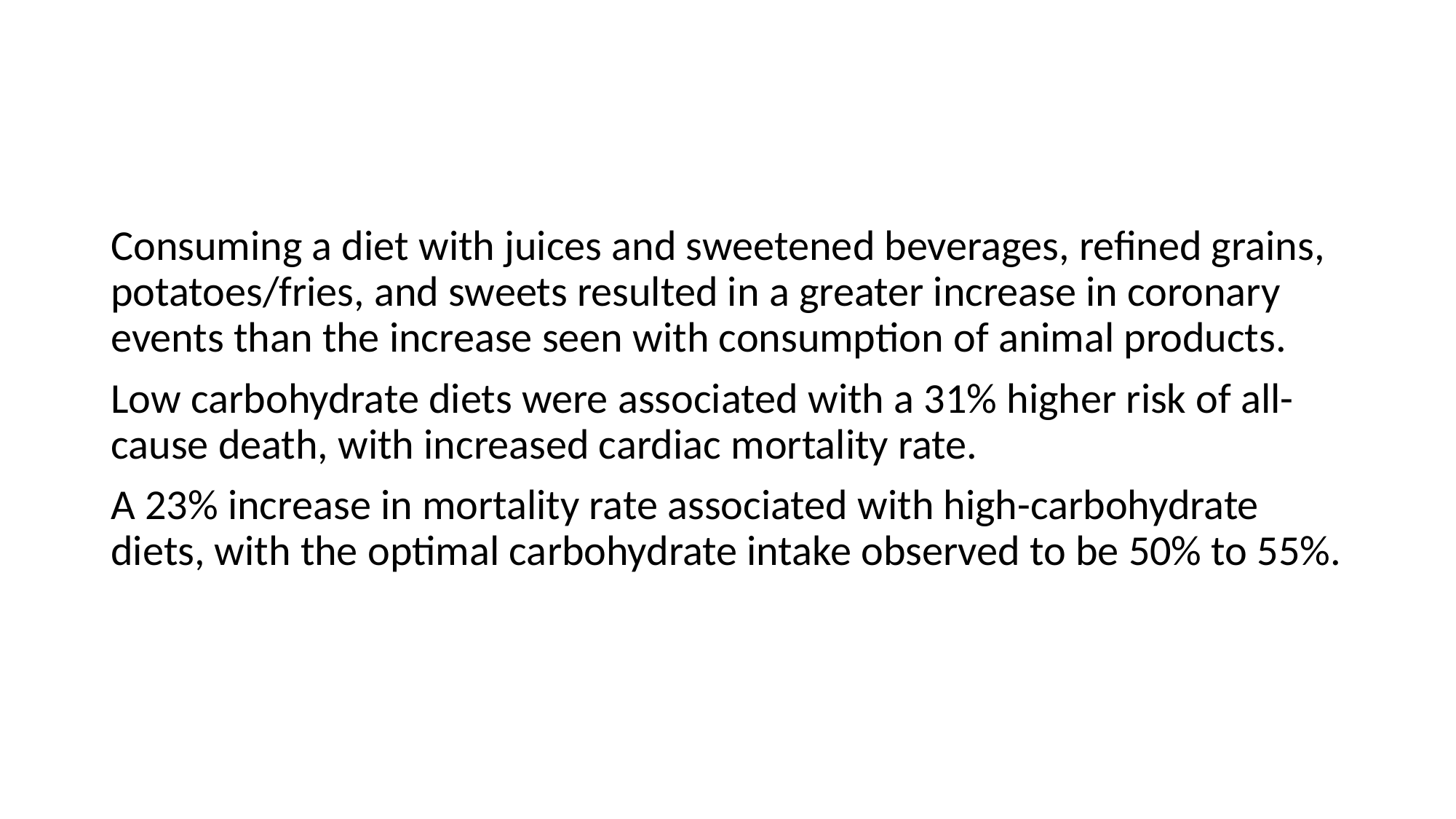

#
Consuming a diet with juices and sweetened beverages, refined grains, potatoes/fries, and sweets resulted in a greater increase in coronary events than the increase seen with consumption of animal products.
Low carbohydrate diets were associated with a 31% higher risk of all-cause death, with increased cardiac mortality rate.
A 23% increase in mortality rate associated with high-carbohydrate diets, with the optimal carbohydrate intake observed to be 50% to 55%.